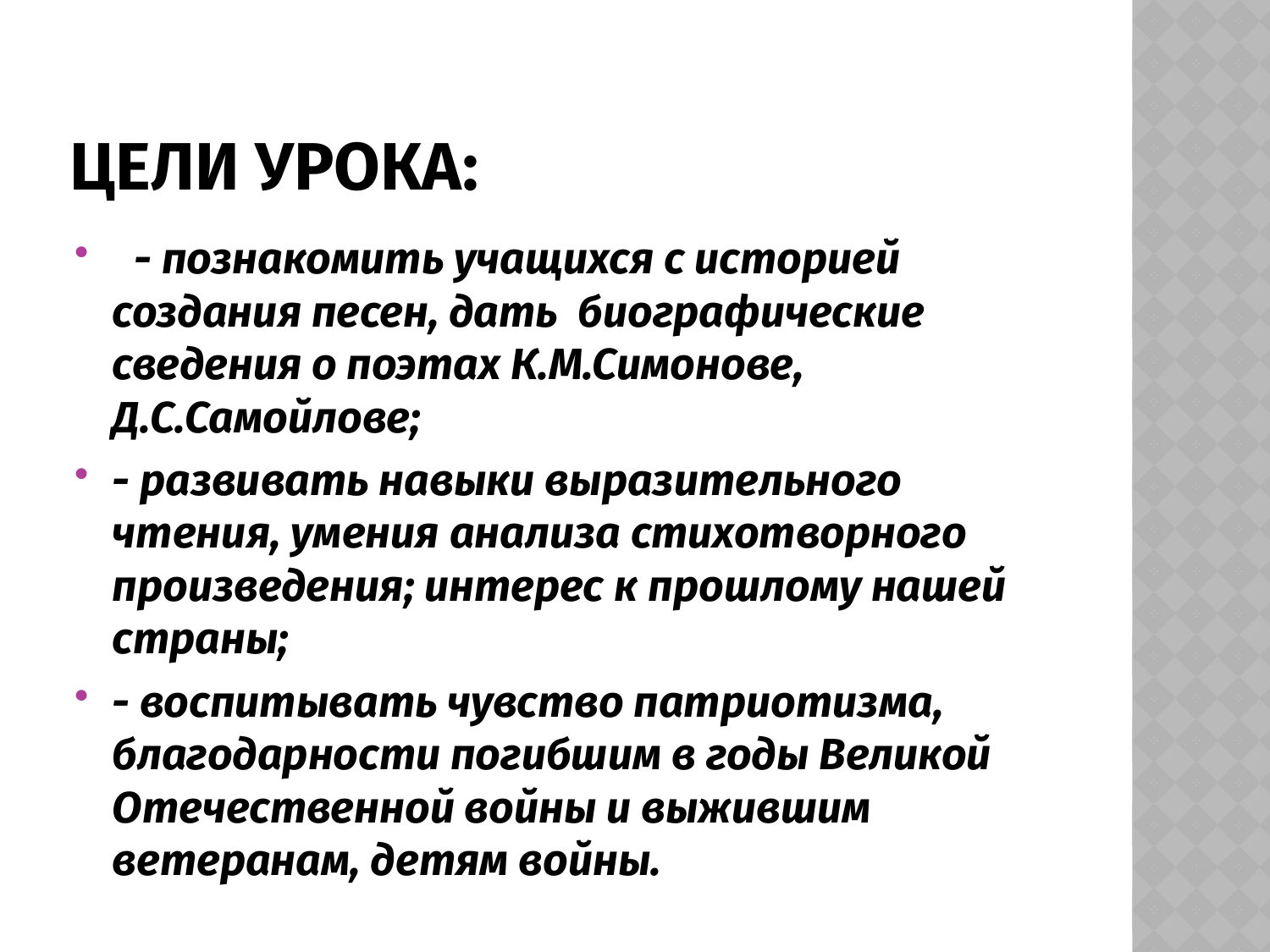

# Цели урока:
  - познакомить учащихся с историей создания песен, дать  биографические сведения о поэтах К.М.Симонове, Д.С.Самойлове;
- развивать навыки выразительного чтения, умения анализа стихотворного произведения; интерес к прошлому нашей страны;
- воспитывать чувство патриотизма, благодарности погибшим в годы Великой Отечественной войны и выжившим ветеранам, детям войны.